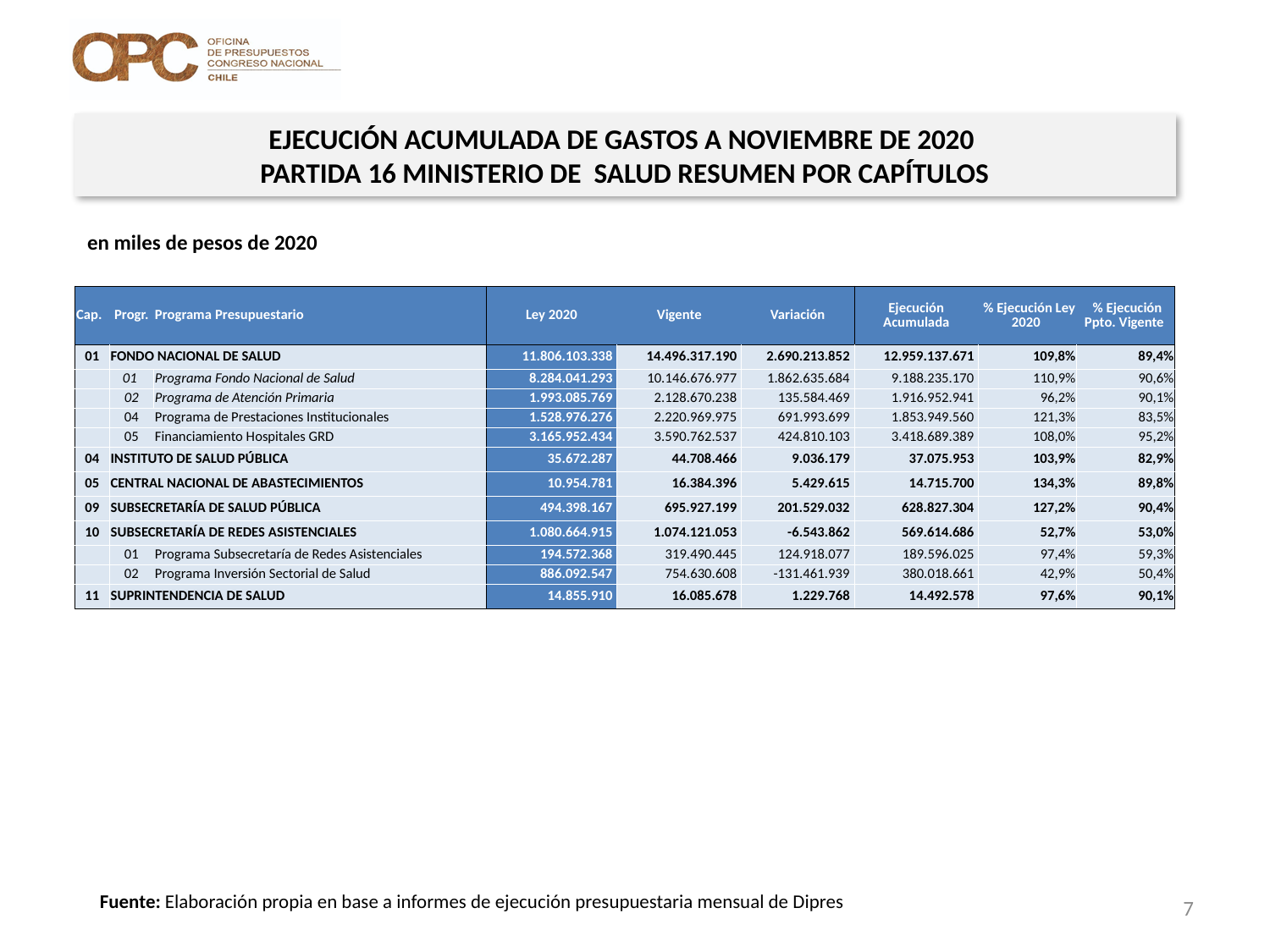

EJECUCIÓN ACUMULADA DE GASTOS A NOVIEMBRE DE 2020
PARTIDA 16 MINISTERIO DE  SALUD RESUMEN POR CAPÍTULOS
en miles de pesos de 2020
| Cap. | Progr. | Programa Presupuestario | Ley 2020 | Vigente | Variación | Ejecución Acumulada | % Ejecución Ley 2020 | % Ejecución Ppto. Vigente |
| --- | --- | --- | --- | --- | --- | --- | --- | --- |
| 01 | FONDO NACIONAL DE SALUD |  | 11.806.103.338 | 14.496.317.190 | 2.690.213.852 | 12.959.137.671 | 109,8% | 89,4% |
|  | 01 | Programa Fondo Nacional de Salud | 8.284.041.293 | 10.146.676.977 | 1.862.635.684 | 9.188.235.170 | 110,9% | 90,6% |
|  | 02 | Programa de Atención Primaria | 1.993.085.769 | 2.128.670.238 | 135.584.469 | 1.916.952.941 | 96,2% | 90,1% |
|  | 04 | Programa de Prestaciones Institucionales | 1.528.976.276 | 2.220.969.975 | 691.993.699 | 1.853.949.560 | 121,3% | 83,5% |
|  | 05 | Financiamiento Hospitales GRD | 3.165.952.434 | 3.590.762.537 | 424.810.103 | 3.418.689.389 | 108,0% | 95,2% |
| 04 | INSTITUTO DE SALUD PÚBLICA |  | 35.672.287 | 44.708.466 | 9.036.179 | 37.075.953 | 103,9% | 82,9% |
| 05 | CENTRAL NACIONAL DE ABASTECIMIENTOS |  | 10.954.781 | 16.384.396 | 5.429.615 | 14.715.700 | 134,3% | 89,8% |
| 09 | SUBSECRETARÍA DE SALUD PÚBLICA |  | 494.398.167 | 695.927.199 | 201.529.032 | 628.827.304 | 127,2% | 90,4% |
| 10 | SUBSECRETARÍA DE REDES ASISTENCIALES |  | 1.080.664.915 | 1.074.121.053 | -6.543.862 | 569.614.686 | 52,7% | 53,0% |
|  | 01 | Programa Subsecretaría de Redes Asistenciales | 194.572.368 | 319.490.445 | 124.918.077 | 189.596.025 | 97,4% | 59,3% |
|  | 02 | Programa Inversión Sectorial de Salud | 886.092.547 | 754.630.608 | -131.461.939 | 380.018.661 | 42,9% | 50,4% |
| 11 | SUPRINTENDENCIA DE SALUD |  | 14.855.910 | 16.085.678 | 1.229.768 | 14.492.578 | 97,6% | 90,1% |
Fuente: Elaboración propia en base a informes de ejecución presupuestaria mensual de Dipres
7